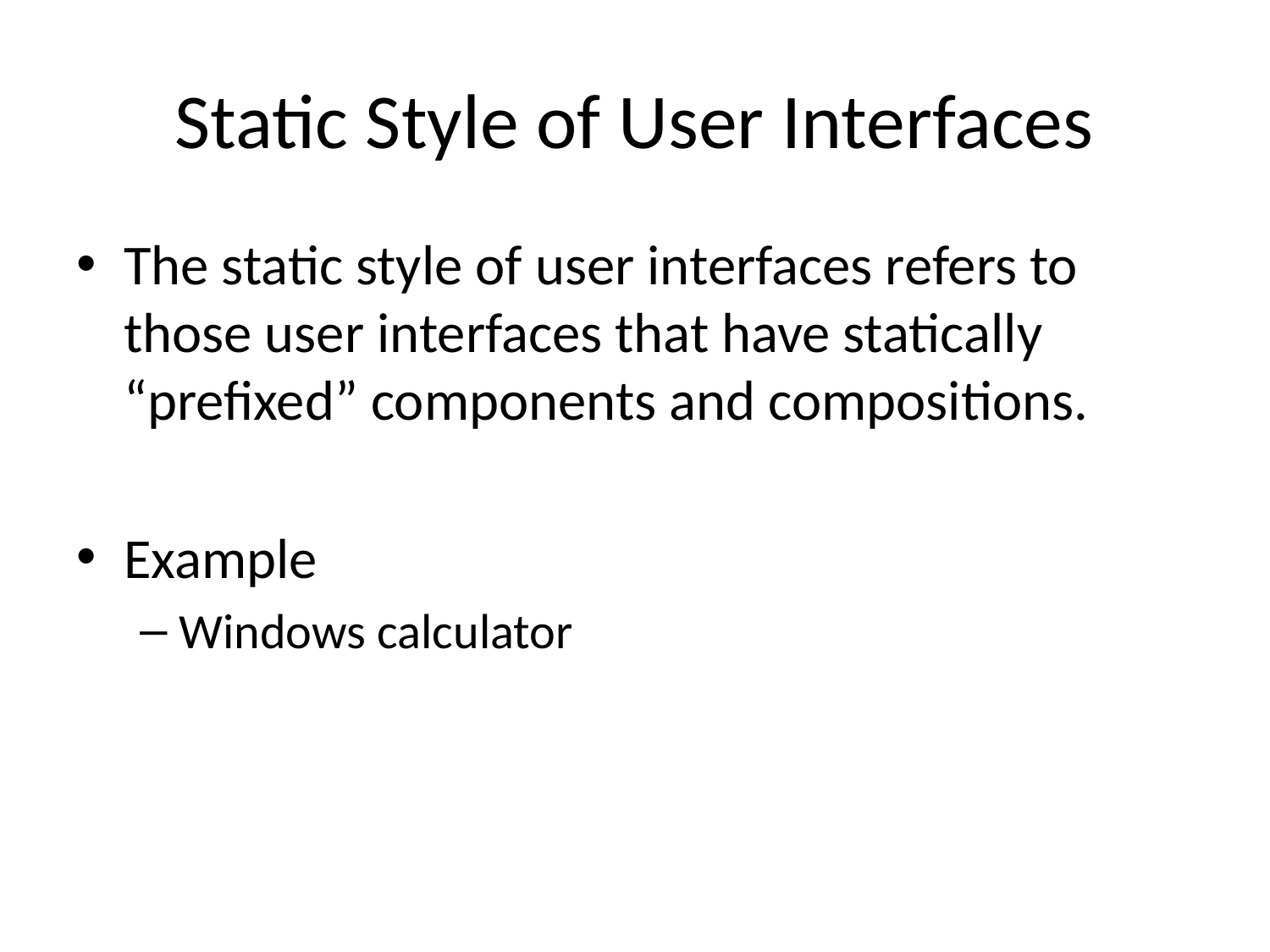

# Static Style of User Interfaces
The static style of user interfaces refers to those user interfaces that have statically “prefixed” components and compositions.

Example
Windows calculator